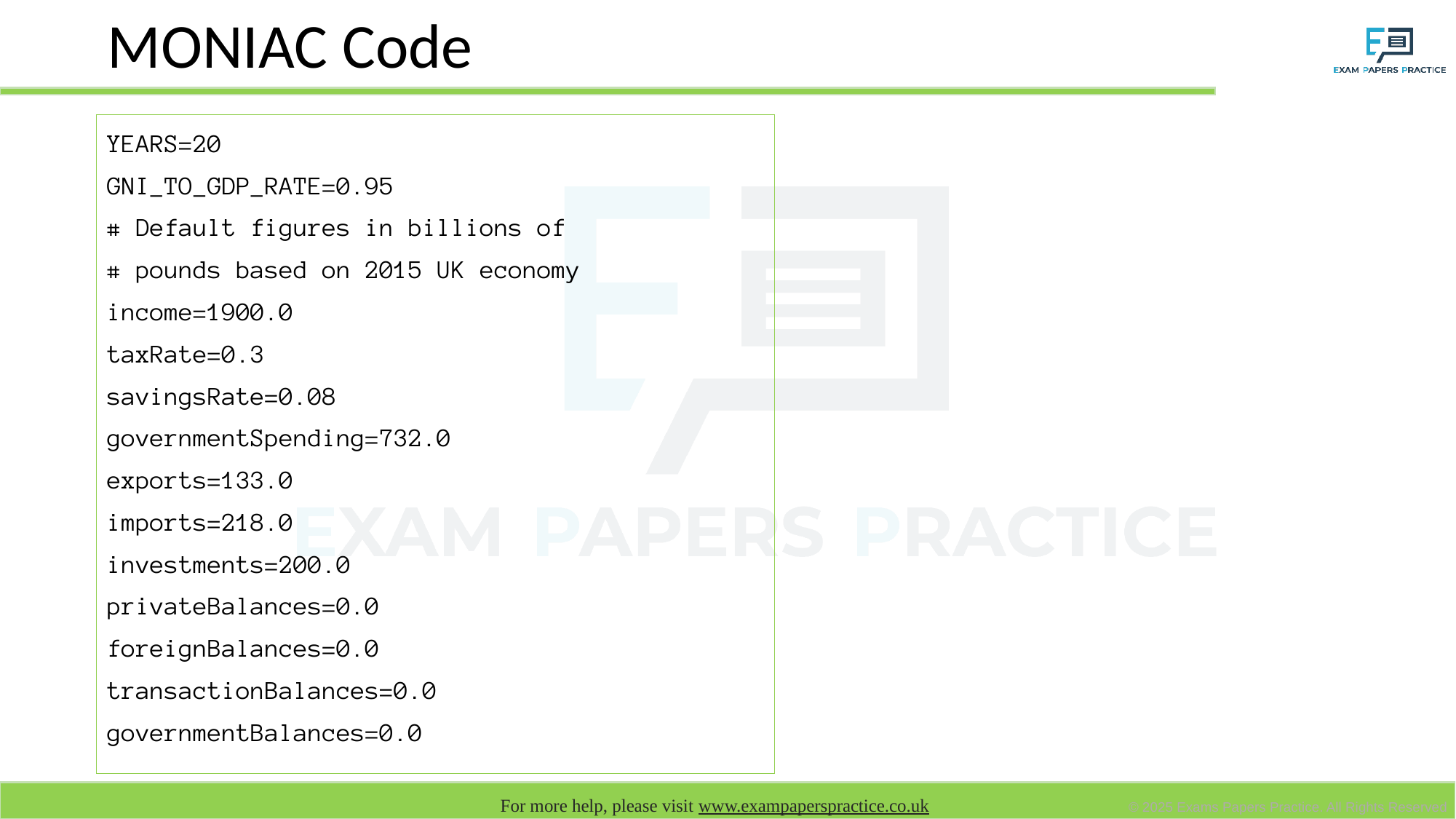

# MONIAC Code
YEARS=20
GNI_TO_GDP_RATE=0.95
# Default figures in billions of
# pounds based on 2015 UK economy
income=1900.0
taxRate=0.3
savingsRate=0.08
governmentSpending=732.0
exports=133.0
imports=218.0
investments=200.0
privateBalances=0.0
foreignBalances=0.0
transactionBalances=0.0
governmentBalances=0.0